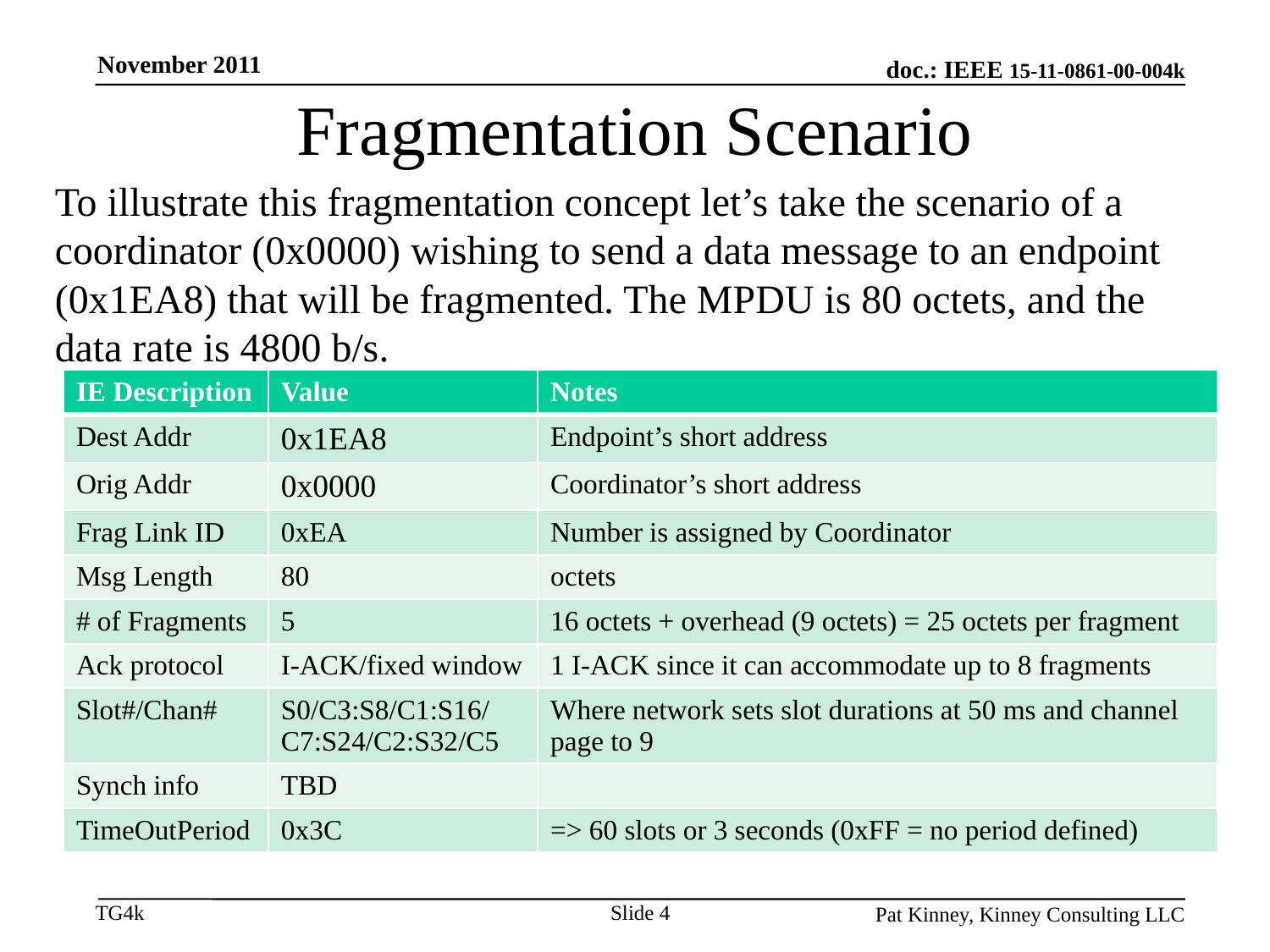

November 2011
# Fragmentation Scenario
To illustrate this fragmentation concept let’s take the scenario of a coordinator (0x0000) wishing to send a data message to an endpoint (0x1EA8) that will be fragmented. The MPDU is 80 octets, and the data rate is 4800 b/s.
| IE Description | Value | Notes |
| --- | --- | --- |
| Dest Addr | 0x1EA8 | Endpoint’s short address |
| Orig Addr | 0x0000 | Coordinator’s short address |
| Frag Link ID | 0xEA | Number is assigned by Coordinator |
| Msg Length | 80 | octets |
| # of Fragments | 5 | 16 octets + overhead (9 octets) = 25 octets per fragment |
| Ack protocol | I-ACK/fixed window | 1 I-ACK since it can accommodate up to 8 fragments |
| Slot#/Chan# | S0/C3:S8/C1:S16/C7:S24/C2:S32/C5 | Where network sets slot durations at 50 ms and channel page to 9 |
| Synch info | TBD |  |
| TimeOutPeriod | 0x3C | => 60 slots or 3 seconds (0xFF = no period defined) |
Slide 4
Pat Kinney, Kinney Consulting LLC